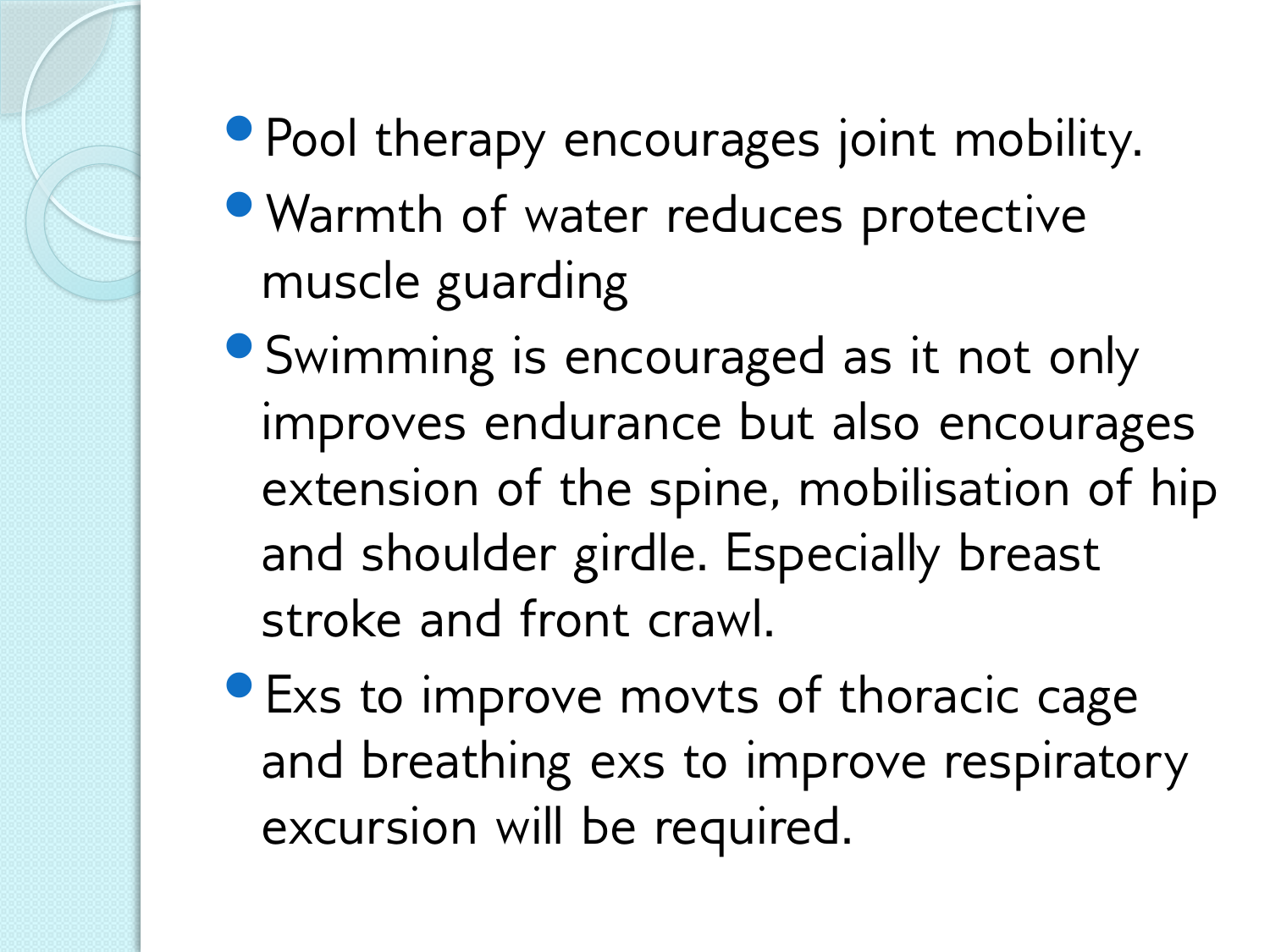

#
Pool therapy encourages joint mobility.
Warmth of water reduces protective muscle guarding
Swimming is encouraged as it not only improves endurance but also encourages extension of the spine, mobilisation of hip and shoulder girdle. Especially breast stroke and front crawl.
Exs to improve movts of thoracic cage and breathing exs to improve respiratory excursion will be required.